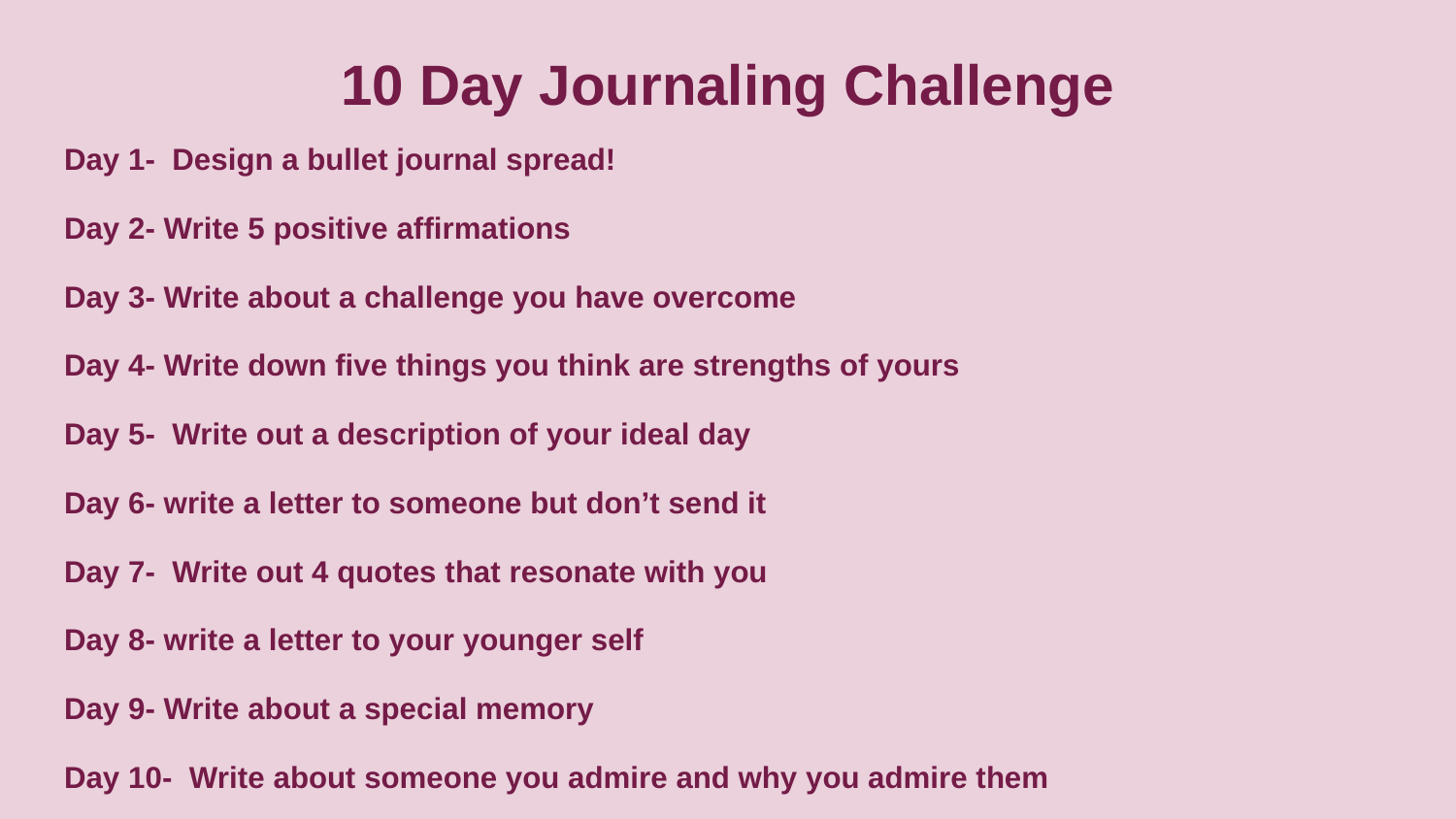

# 10 Day Journaling Challenge
Day 1-  Design a bullet journal spread!
Day 2- Write 5 positive affirmations
Day 3- Write about a challenge you have overcome
Day 4- Write down five things you think are strengths of yours
Day 5-  Write out a description of your ideal day
Day 6- write a letter to someone but don’t send it
Day 7-  Write out 4 quotes that resonate with you
Day 8- write a letter to your younger self
Day 9- Write about a special memory
Day 10-  Write about someone you admire and why you admire them